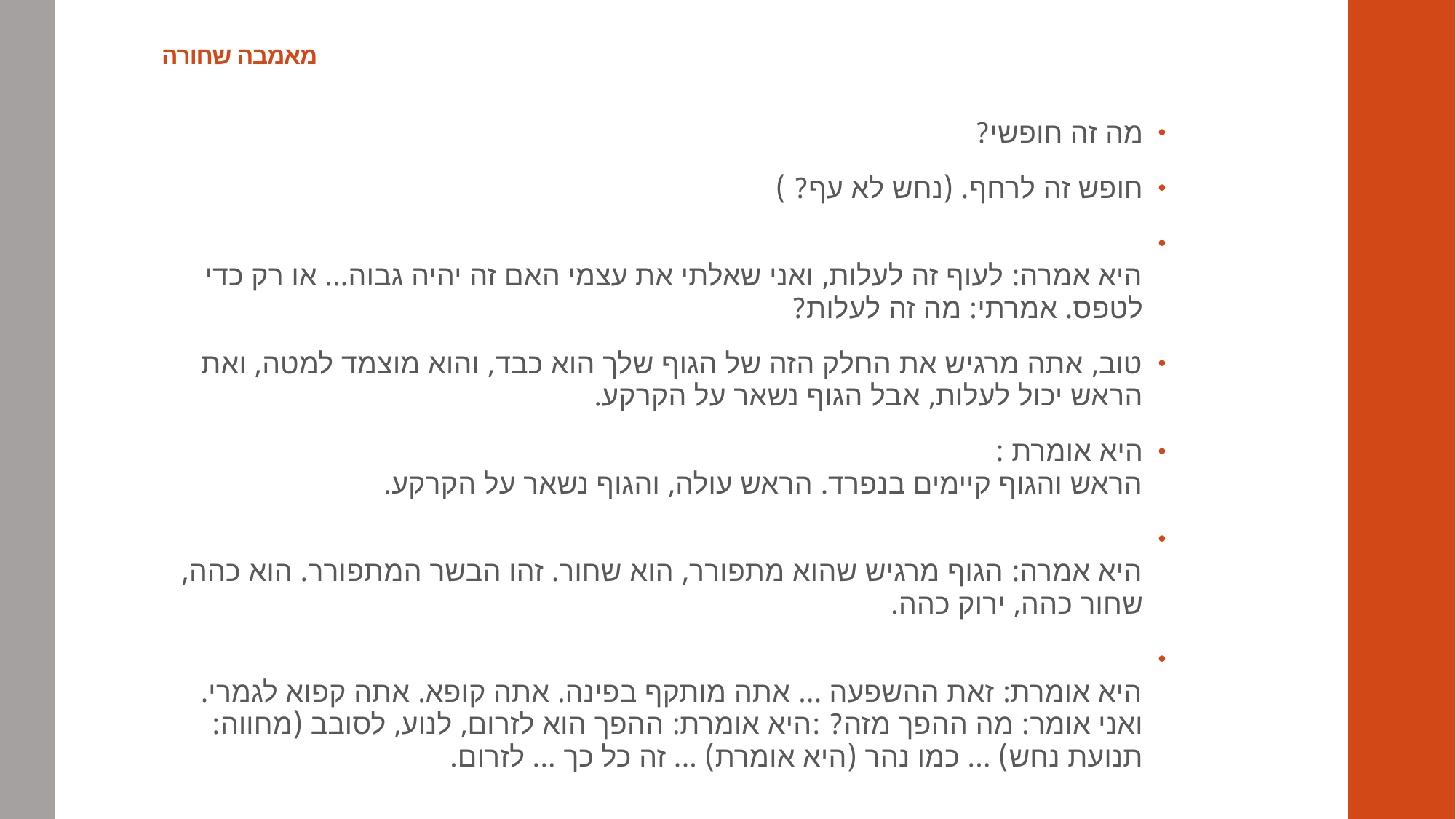

# מאמבה שחורה
מה זה חופשי?
חופש זה לרחף. (נחש לא עף? )
היא אמרה: לעוף זה לעלות, ואני שאלתי את עצמי האם זה יהיה גבוה... או רק כדי לטפס. אמרתי: מה זה לעלות?
טוב, אתה מרגיש את החלק הזה של הגוף שלך הוא כבד, והוא מוצמד למטה, ואת הראש יכול לעלות, אבל הגוף נשאר על הקרקע.
היא אומרת :
הראש והגוף קיימים בנפרד. הראש עולה, והגוף נשאר על הקרקע.
היא אמרה: הגוף מרגיש שהוא מתפורר, הוא שחור. זהו הבשר המתפורר. הוא כהה, שחור כהה, ירוק כהה.
היא אומרת: זאת ההשפעה ... אתה מותקף בפינה. אתה קופא. אתה קפוא לגמרי. ואני אומר: מה ההפך מזה? :היא אומרת: ההפך הוא לזרום, לנוע, לסובב (מחווה: תנועת נחש) ... כמו נהר (היא אומרת) ... זה כל כך ... לזרום.